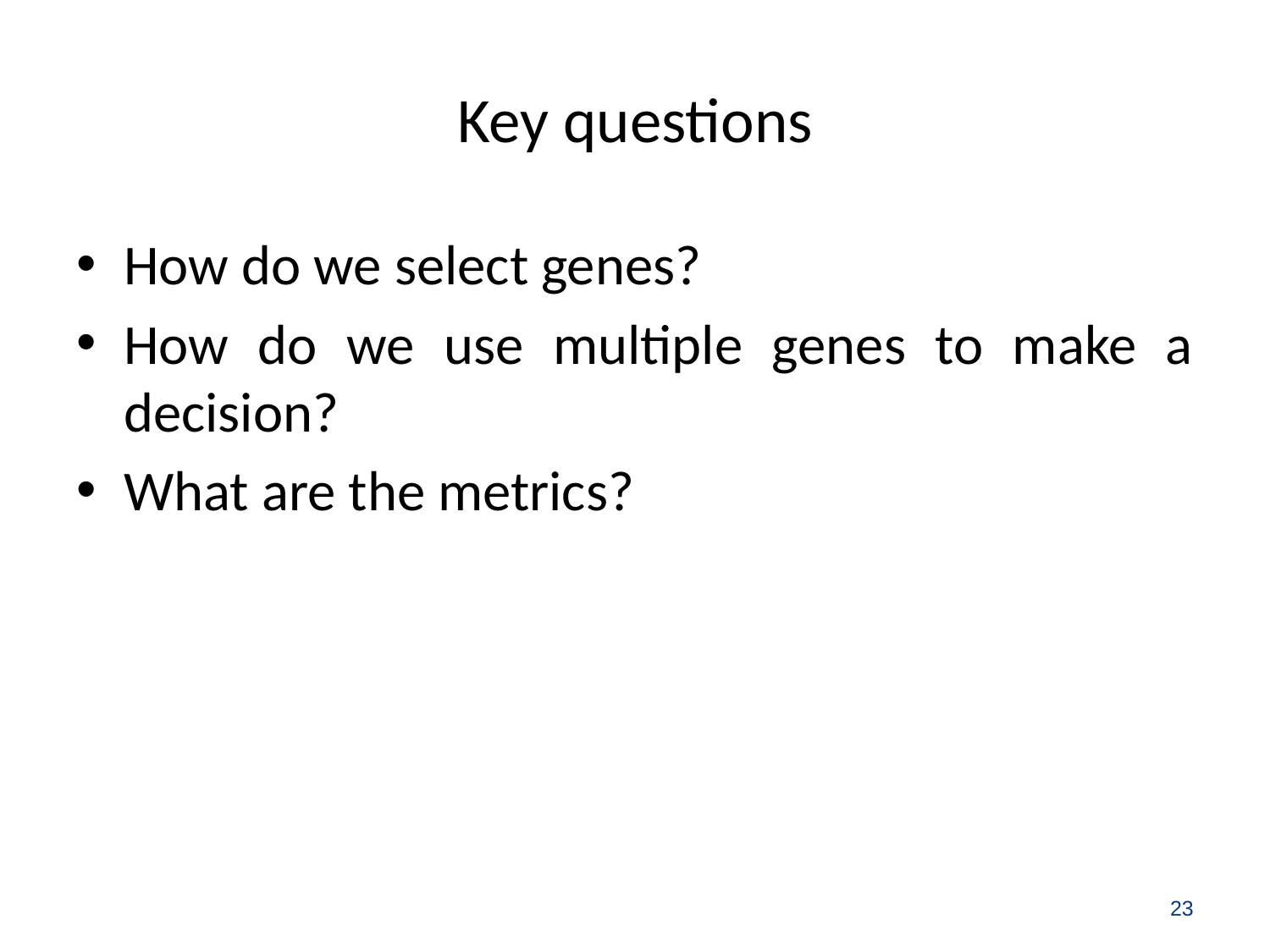

# Key questions
How do we select genes?
How do we use multiple genes to make a decision?
What are the metrics?

23